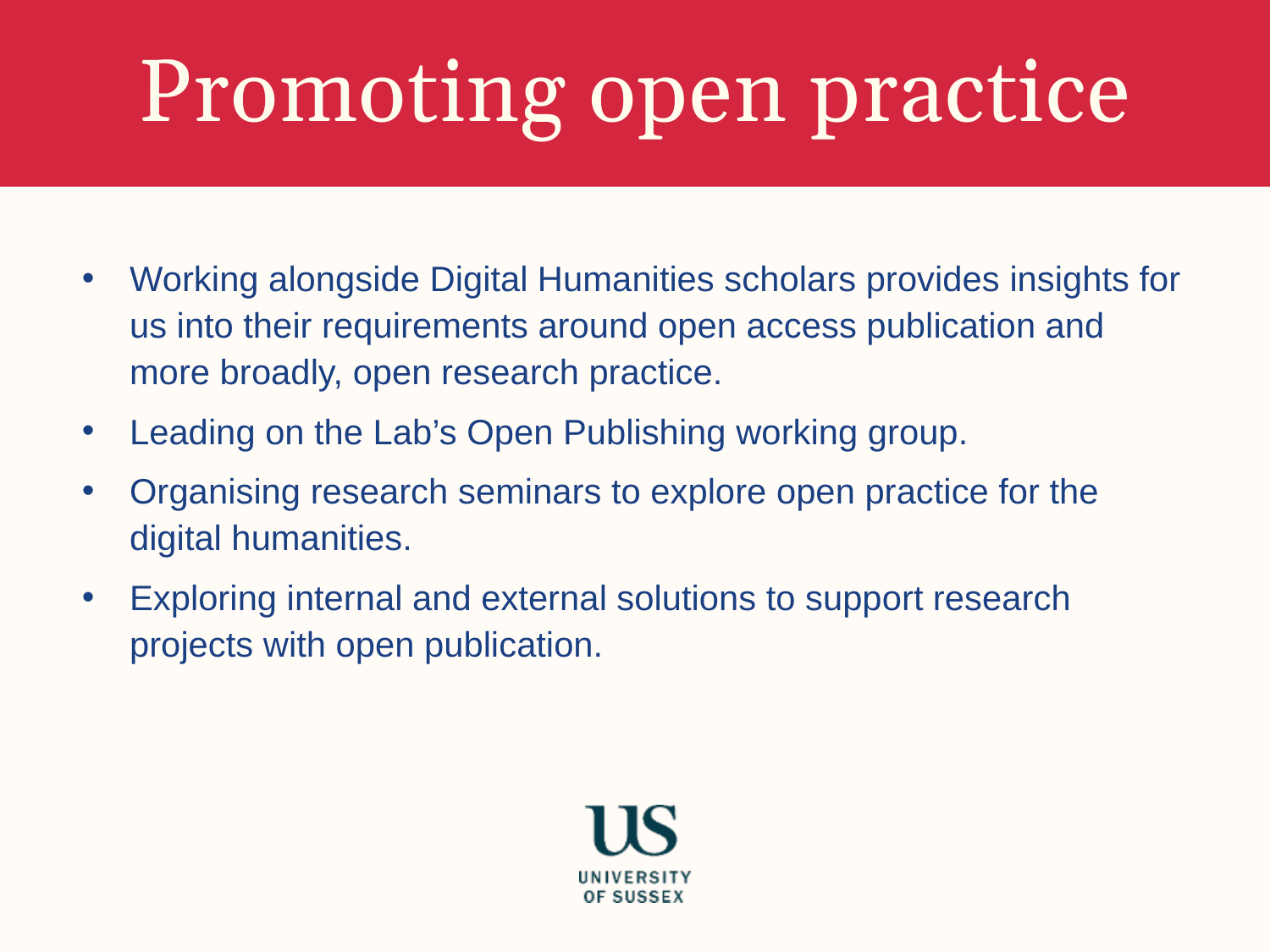

# Promoting open practice
Working alongside Digital Humanities scholars provides insights for us into their requirements around open access publication and more broadly, open research practice.
Leading on the Lab’s Open Publishing working group.
Organising research seminars to explore open practice for the  digital humanities.
Exploring internal and external solutions to support research projects with open publication.